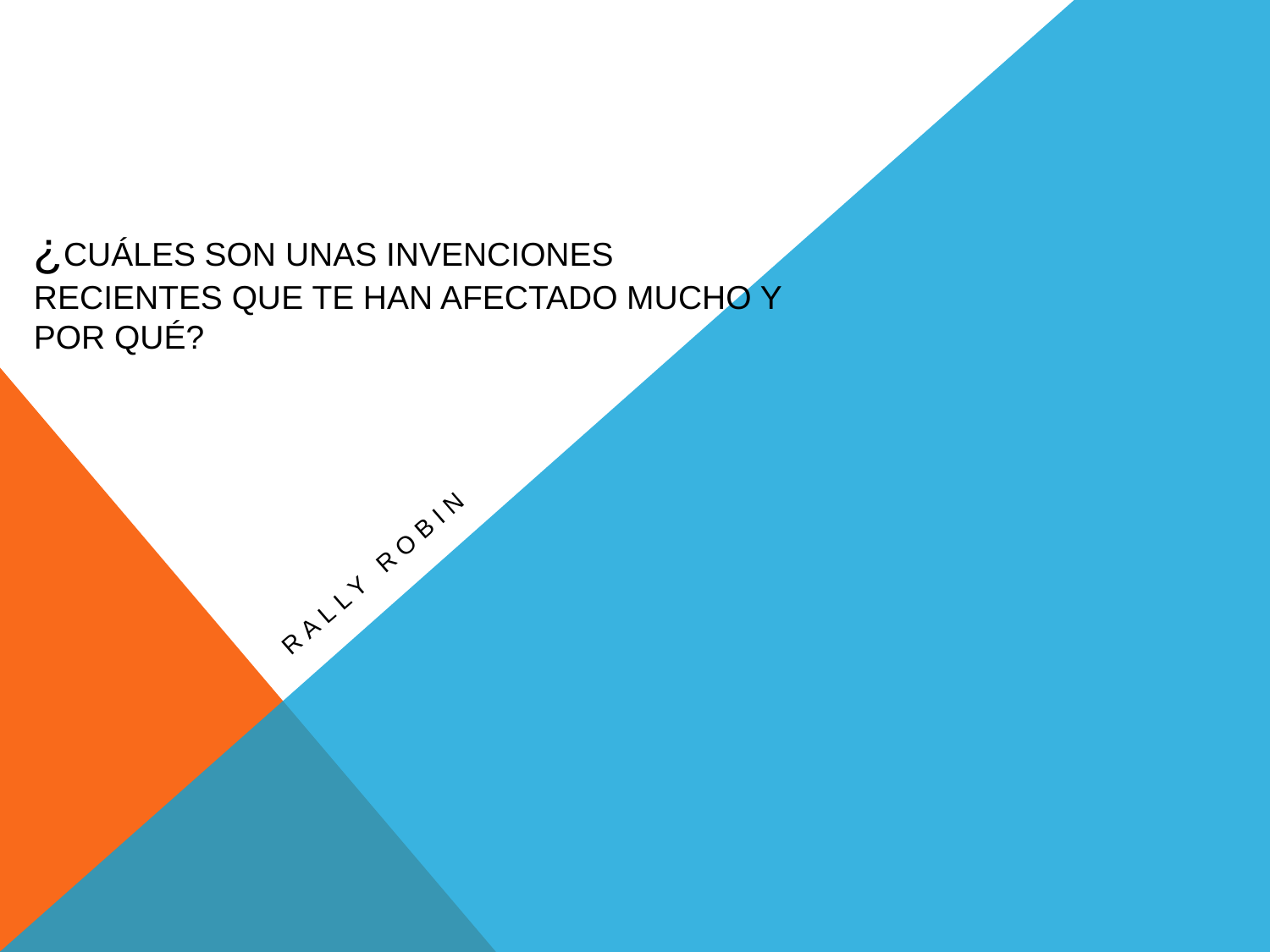

# ¿Cuáles son unas invenciones recientes que te han afectado mucho y por qué?
Rally Robin